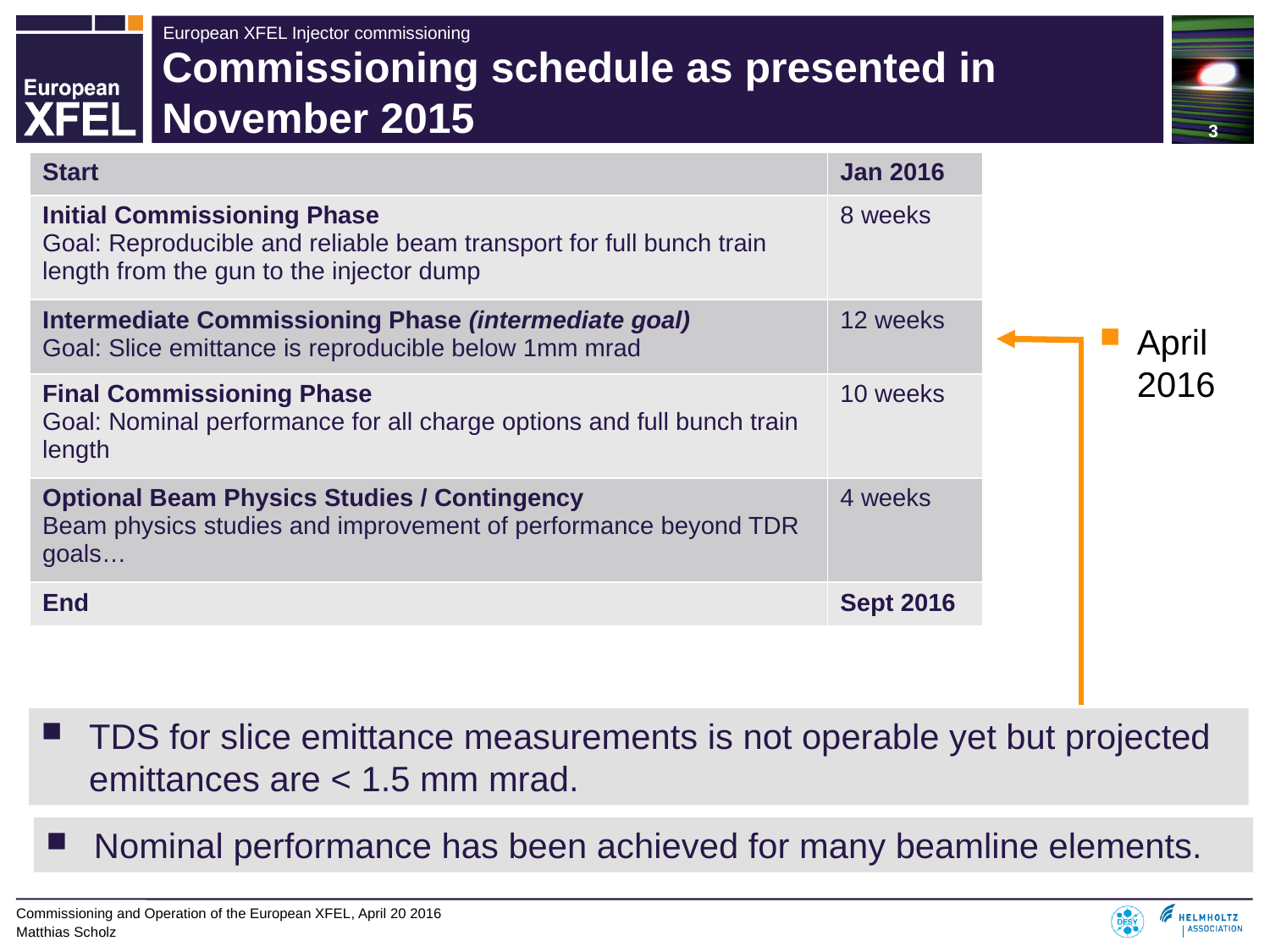

# Commissioning schedule as presented in November 2015
| Start | Jan 2016 |
| --- | --- |
| Initial Commissioning Phase Goal: Reproducible and reliable beam transport for full bunch train length from the gun to the injector dump | 8 weeks |
| Intermediate Commissioning Phase (intermediate goal) Goal: Slice emittance is reproducible below 1mm mrad | 12 weeks |
| Final Commissioning Phase Goal: Nominal performance for all charge options and full bunch train length | 10 weeks |
| Optional Beam Physics Studies / Contingency Beam physics studies and improvement of performance beyond TDR goals… | 4 weeks |
| End | Sept 2016 |
April 2016
TDS for slice emittance measurements is not operable yet but projected emittances are < 1.5 mm mrad.
Nominal performance has been achieved for many beamline elements.